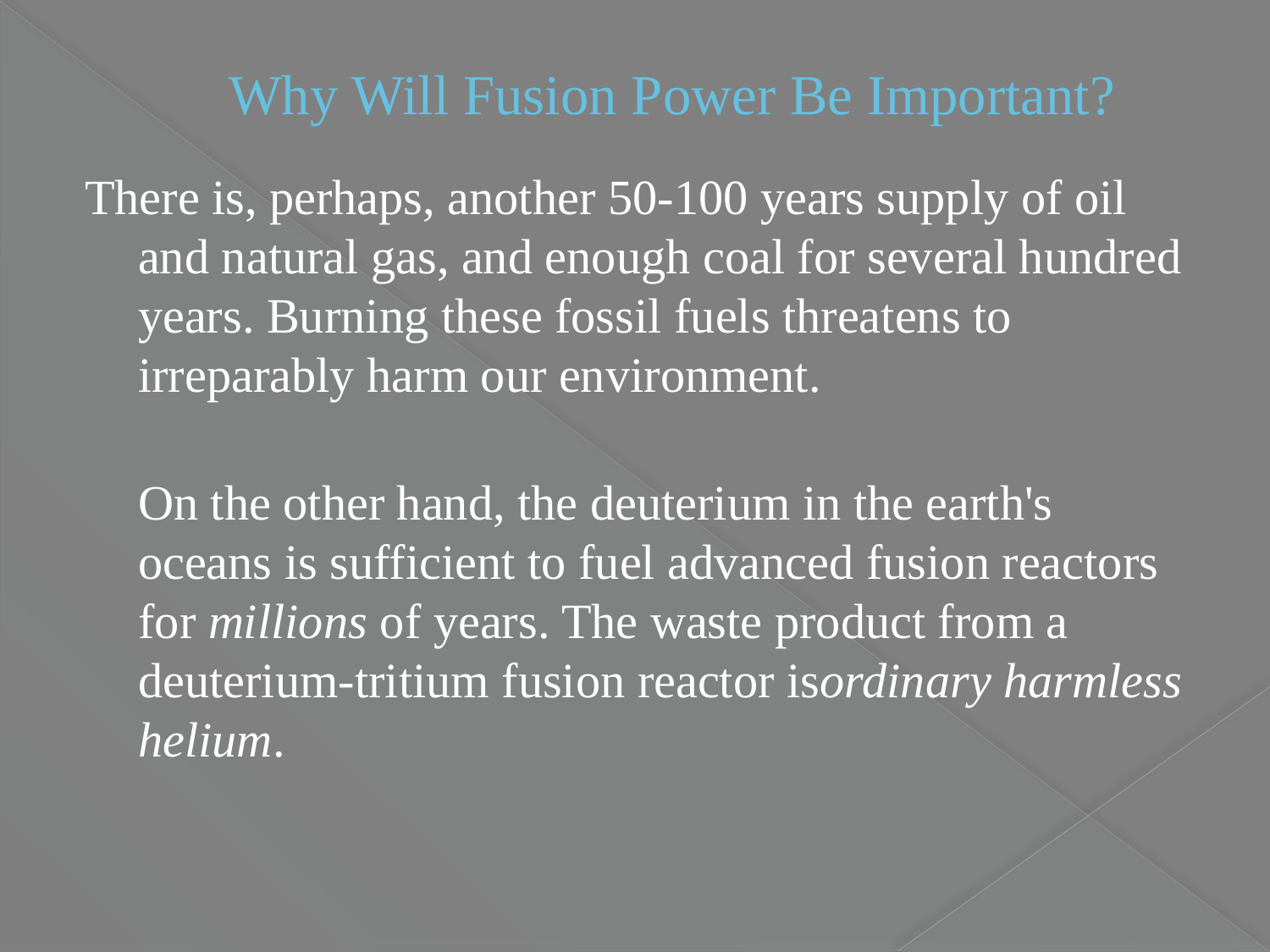

# Why Will Fusion Power Be Important?
There is, perhaps, another 50-100 years supply of oil and natural gas, and enough coal for several hundred years. Burning these fossil fuels threatens to irreparably harm our environment.
On the other hand, the deuterium in the earth's oceans is sufficient to fuel advanced fusion reactors for millions of years. The waste product from a deuterium-tritium fusion reactor isordinary harmless helium.